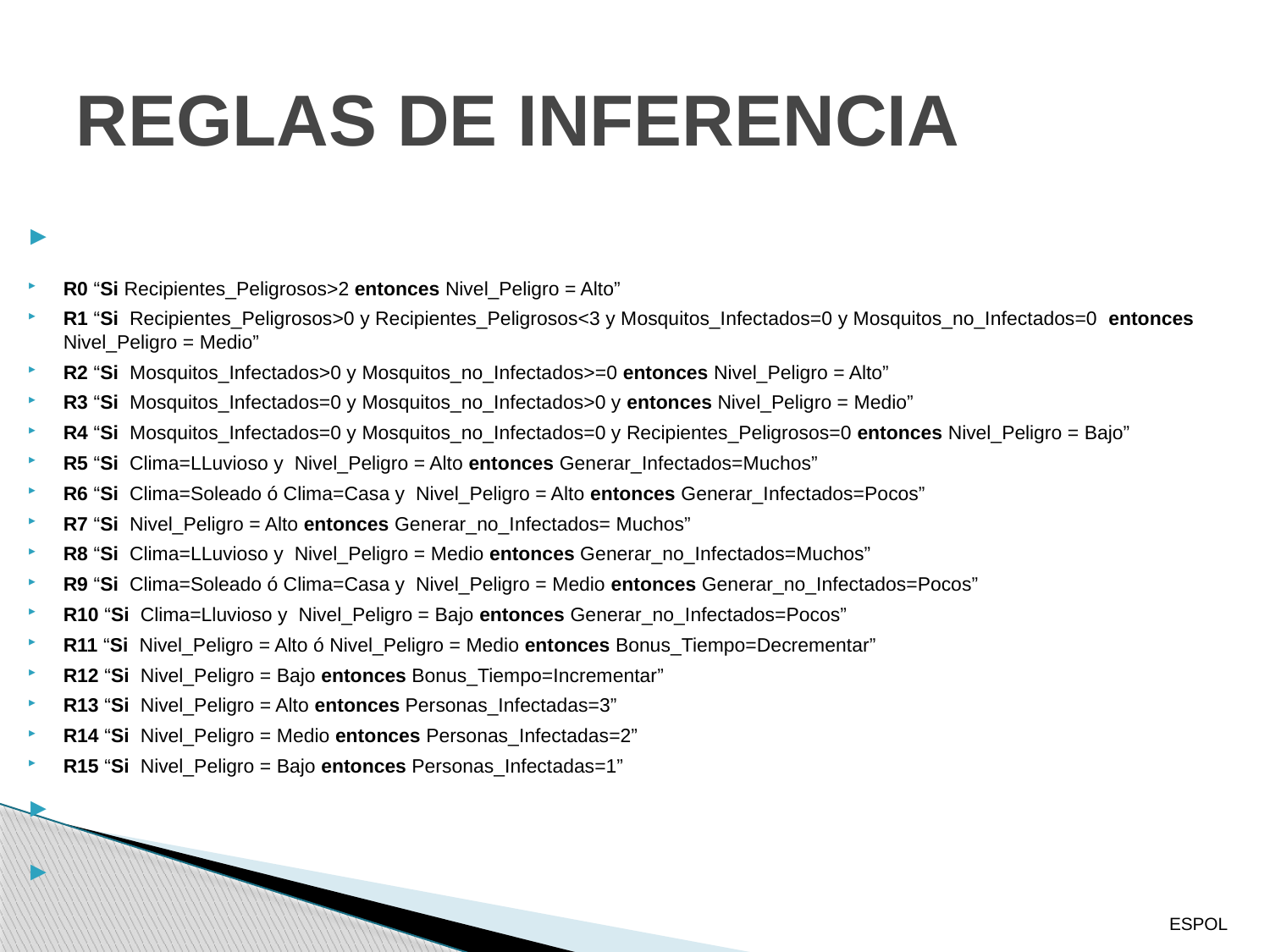

# REGLAS DE INFERENCIA

R0 “Si Recipientes_Peligrosos>2 entonces Nivel_Peligro = Alto”
R1 “Si  Recipientes_Peligrosos>0 y Recipientes_Peligrosos<3 y Mosquitos_Infectados=0 y Mosquitos_no_Infectados=0  entonces   Nivel_Peligro = Medio”
R2 “Si  Mosquitos_Infectados>0 y Mosquitos_no_Infectados>=0 entonces Nivel_Peligro = Alto”
R3 “Si  Mosquitos_Infectados=0 y Mosquitos_no_Infectados>0 y entonces Nivel_Peligro = Medio”
R4 “Si  Mosquitos_Infectados=0 y Mosquitos_no_Infectados=0 y Recipientes_Peligrosos=0 entonces Nivel_Peligro = Bajo”
R5 “Si  Clima=LLuvioso y  Nivel_Peligro = Alto entonces Generar_Infectados=Muchos”
R6 “Si  Clima=Soleado ó Clima=Casa y  Nivel_Peligro = Alto entonces Generar_Infectados=Pocos”
R7 “Si  Nivel_Peligro = Alto entonces Generar_no_Infectados= Muchos”
R8 “Si  Clima=LLuvioso y  Nivel_Peligro = Medio entonces Generar_no_Infectados=Muchos”
R9 “Si  Clima=Soleado ó Clima=Casa y  Nivel_Peligro = Medio entonces Generar_no_Infectados=Pocos”
R10 “Si  Clima=Lluvioso y  Nivel_Peligro = Bajo entonces Generar_no_Infectados=Pocos”
R11 “Si  Nivel_Peligro = Alto ó Nivel_Peligro = Medio entonces Bonus_Tiempo=Decrementar”
R12 “Si  Nivel_Peligro = Bajo entonces Bonus_Tiempo=Incrementar”
R13 “Si  Nivel_Peligro = Alto entonces Personas_Infectadas=3”
R14 “Si  Nivel_Peligro = Medio entonces Personas_Infectadas=2”
R15 “Si  Nivel_Peligro = Bajo entonces Personas_Infectadas=1”

ESPOL